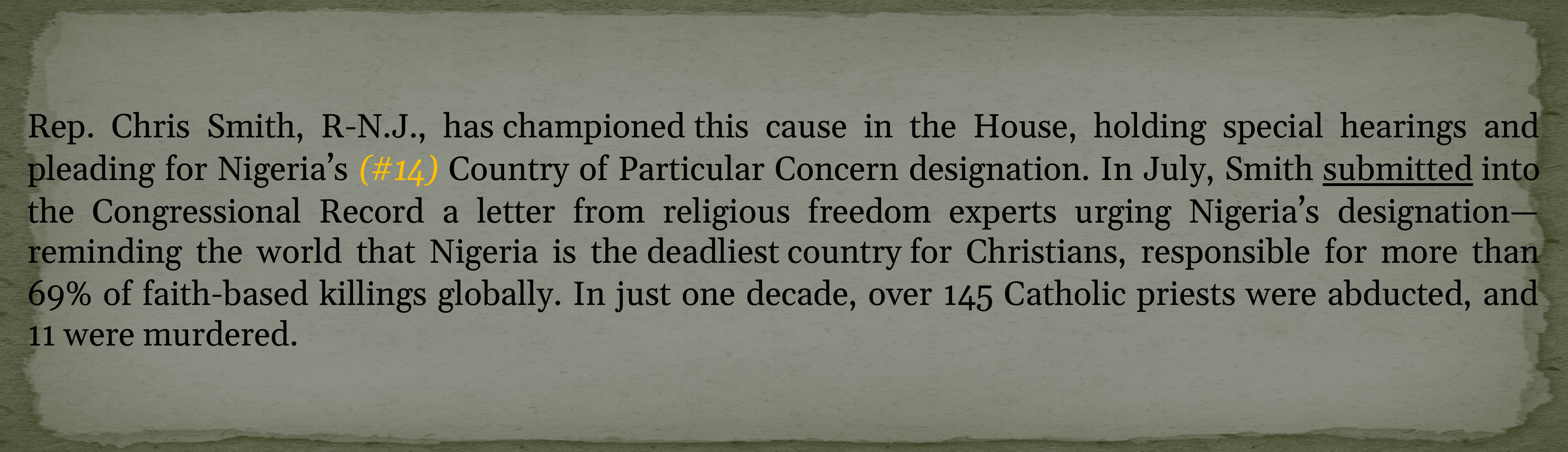

Rep. Chris Smith, R-N.J., has championed this cause in the House, holding special hearings and pleading for Nigeria’s (#14) Country of Particular Concern designation. In July, Smith submitted into the Congressional Record a letter from religious freedom experts urging Nigeria’s designation—reminding the world that Nigeria is the deadliest country for Christians, responsible for more than 69% of faith-based killings globally. In just one decade, over 145 Catholic priests were abducted, and 11 were murdered.